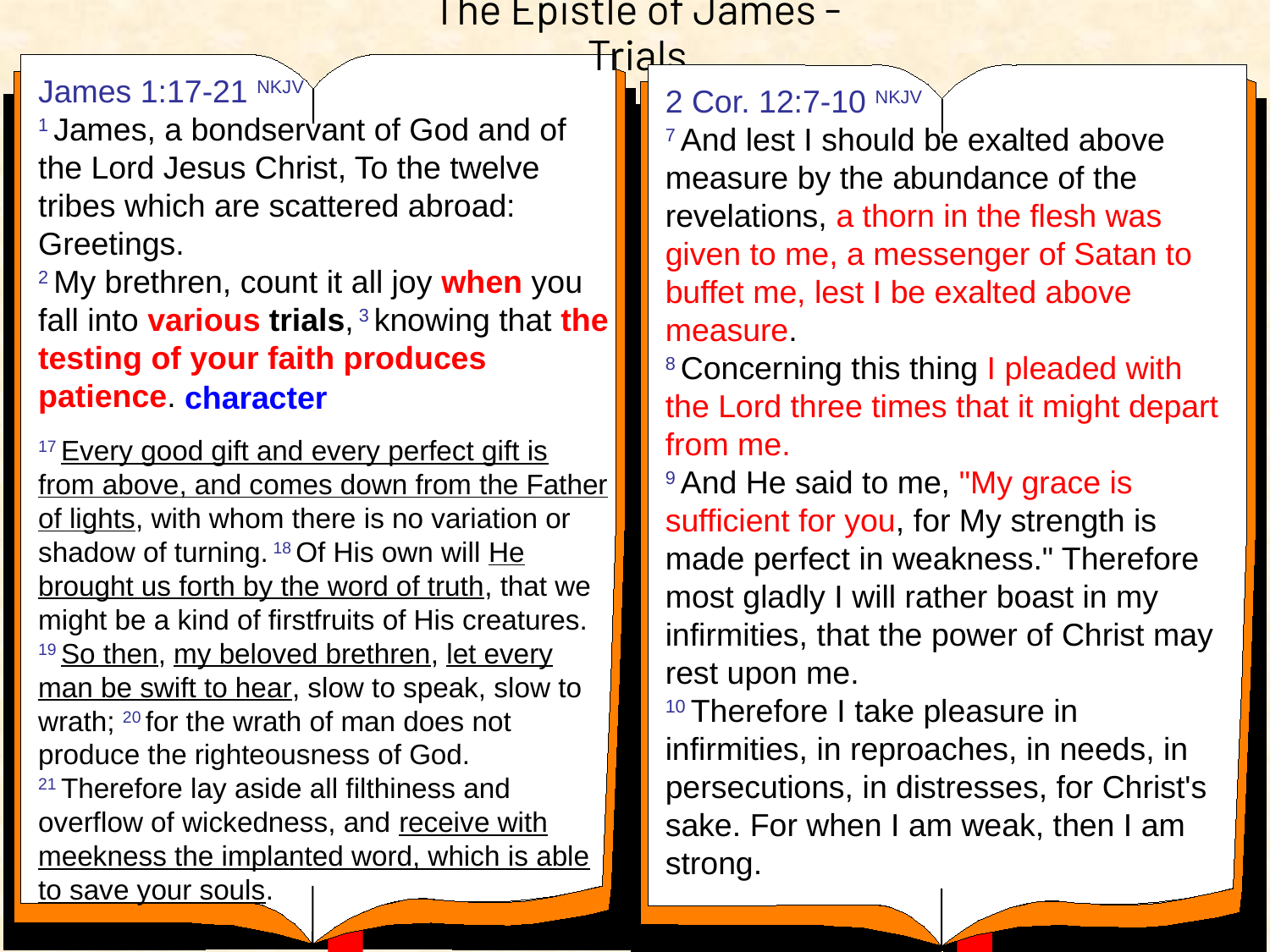

# The Epistle of James - Trials

James 1:17-21 NKJV
1 James, a bondservant of God and of the Lord Jesus Christ, To the twelve tribes which are scattered abroad: Greetings.
2 My brethren, count it all joy when you fall into various trials, 3 knowing that the testing of your faith produces patience.

17 Every good gift and every perfect gift is from above, and comes down from the Father of lights, with whom there is no variation or shadow of turning. 18 Of His own will He brought us forth by the word of truth, that we might be a kind of firstfruits of His creatures.
19 So then, my beloved brethren, let every man be swift to hear, slow to speak, slow to wrath; 20 for the wrath of man does not produce the righteousness of God.
21 Therefore lay aside all filthiness and overflow of wickedness, and receive with meekness the implanted word, which is able to save your souls.

2 Cor. 12:7-10 NKJV
7 And lest I should be exalted above measure by the abundance of the revelations, a thorn in the flesh was given to me, a messenger of Satan to buffet me, lest I be exalted above measure.
8 Concerning this thing I pleaded with the Lord three times that it might depart from me.
9 And He said to me, "My grace is sufficient for you, for My strength is made perfect in weakness." Therefore most gladly I will rather boast in my infirmities, that the power of Christ may rest upon me.
10 Therefore I take pleasure in infirmities, in reproaches, in needs, in persecutions, in distresses, for Christ's sake. For when I am weak, then I am strong.
character